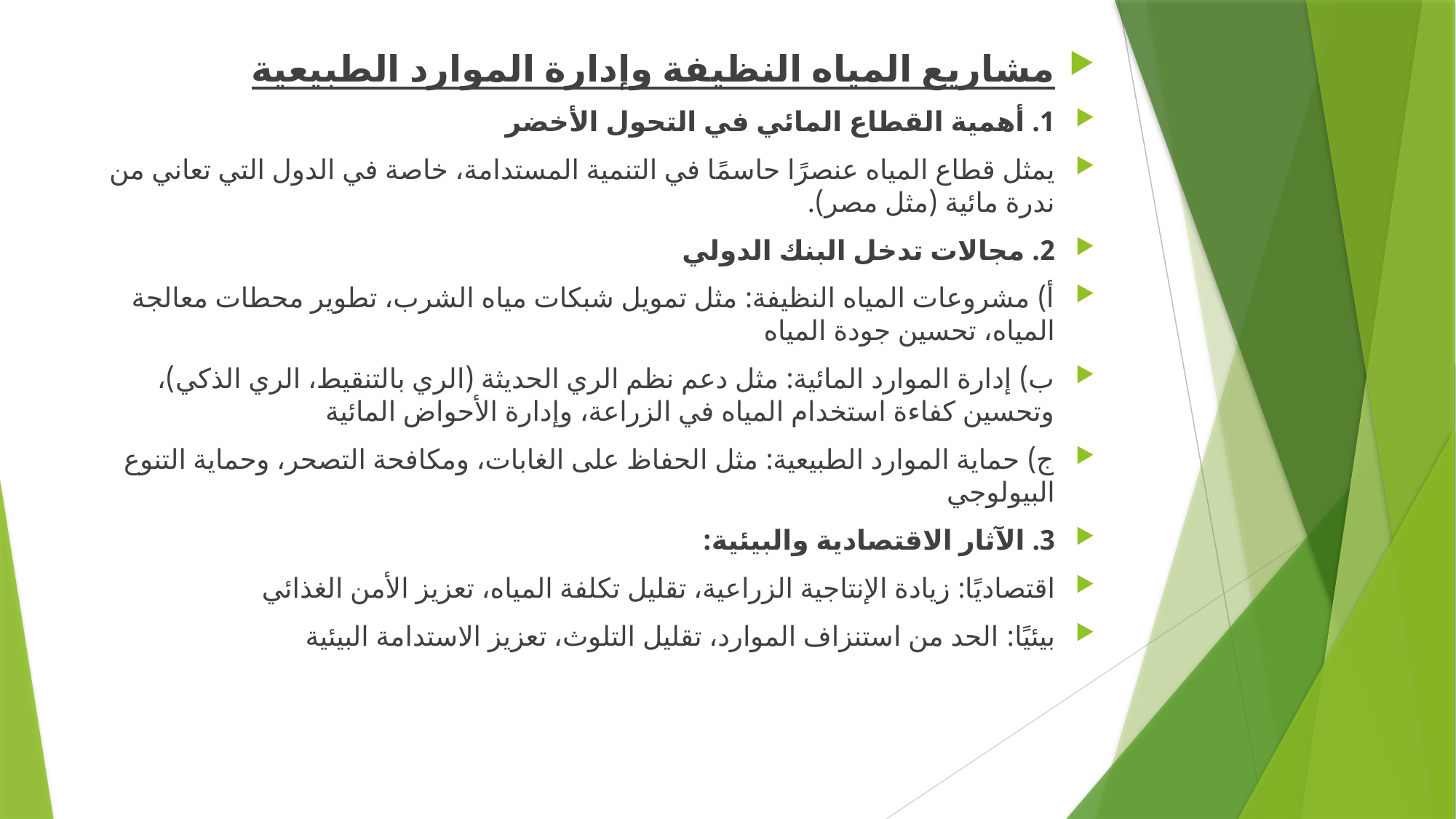

مشاريع المياه النظيفة وإدارة الموارد الطبيعية
1. أهمية القطاع المائي في التحول الأخضر
يمثل قطاع المياه عنصرًا حاسمًا في التنمية المستدامة، خاصة في الدول التي تعاني من ندرة مائية (مثل مصر).
2. مجالات تدخل البنك الدولي
أ) مشروعات المياه النظيفة: مثل تمويل شبكات مياه الشرب، تطوير محطات معالجة المياه، 	تحسين جودة المياه
ب) إدارة الموارد المائية: مثل دعم نظم الري الحديثة (الري بالتنقيط، الري الذكي)، وتحسين كفاءة استخدام المياه في الزراعة، وإدارة الأحواض المائية
ج) حماية الموارد الطبيعية: مثل الحفاظ على الغابات، ومكافحة التصحر، وحماية التنوع البيولوجي
3. الآثار الاقتصادية والبيئية:
اقتصاديًا: زيادة الإنتاجية الزراعية، تقليل تكلفة المياه، تعزيز الأمن الغذائي
بيئيًا: 	الحد من استنزاف الموارد، تقليل التلوث، تعزيز الاستدامة البيئية